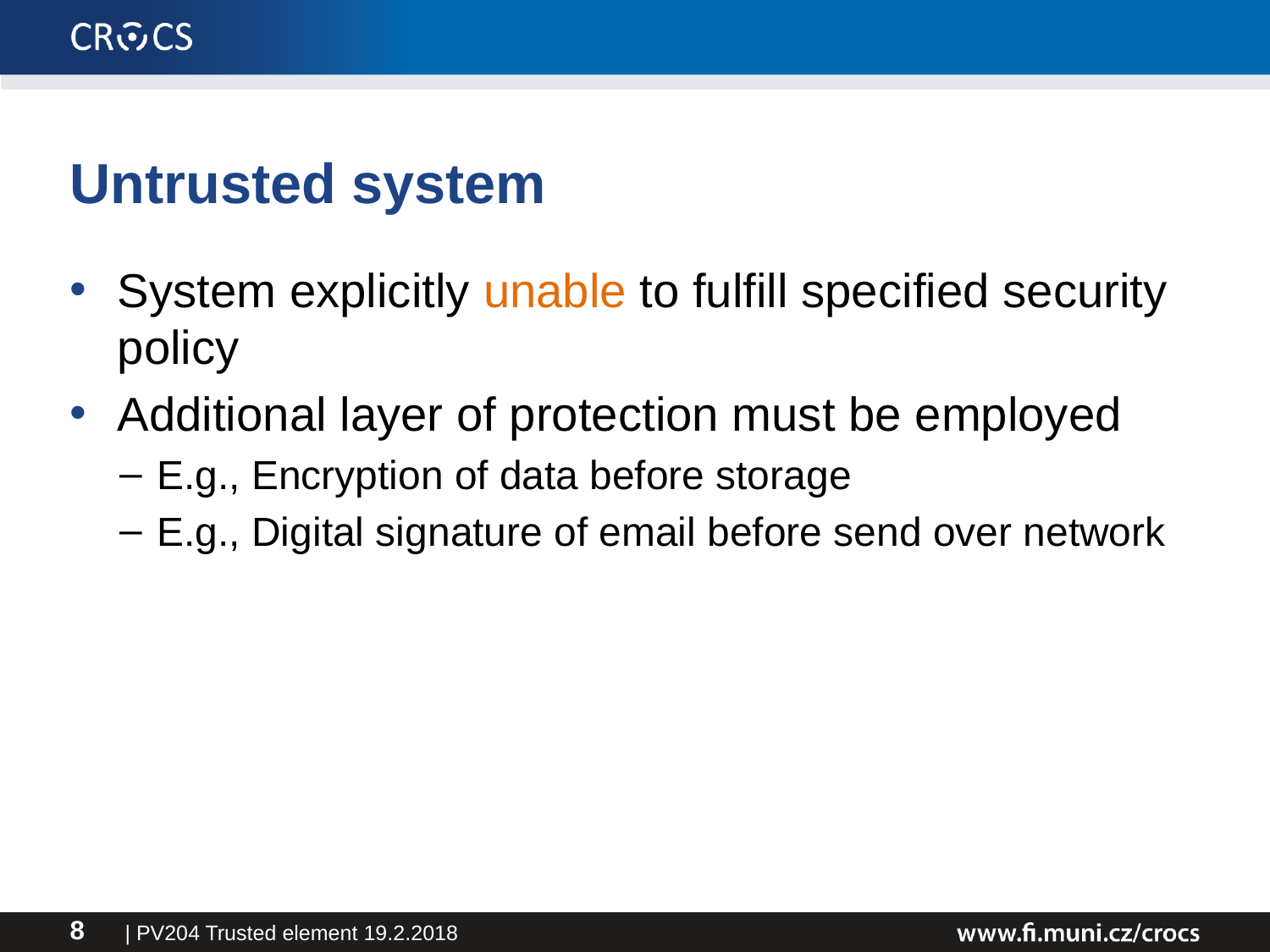

# Untrusted system
System explicitly unable to fulfill specified security policy
Additional layer of protection must be employed
E.g., Encryption of data before storage
E.g., Digital signature of email before send over network

| PV204 Trusted element 19.2.2018
8